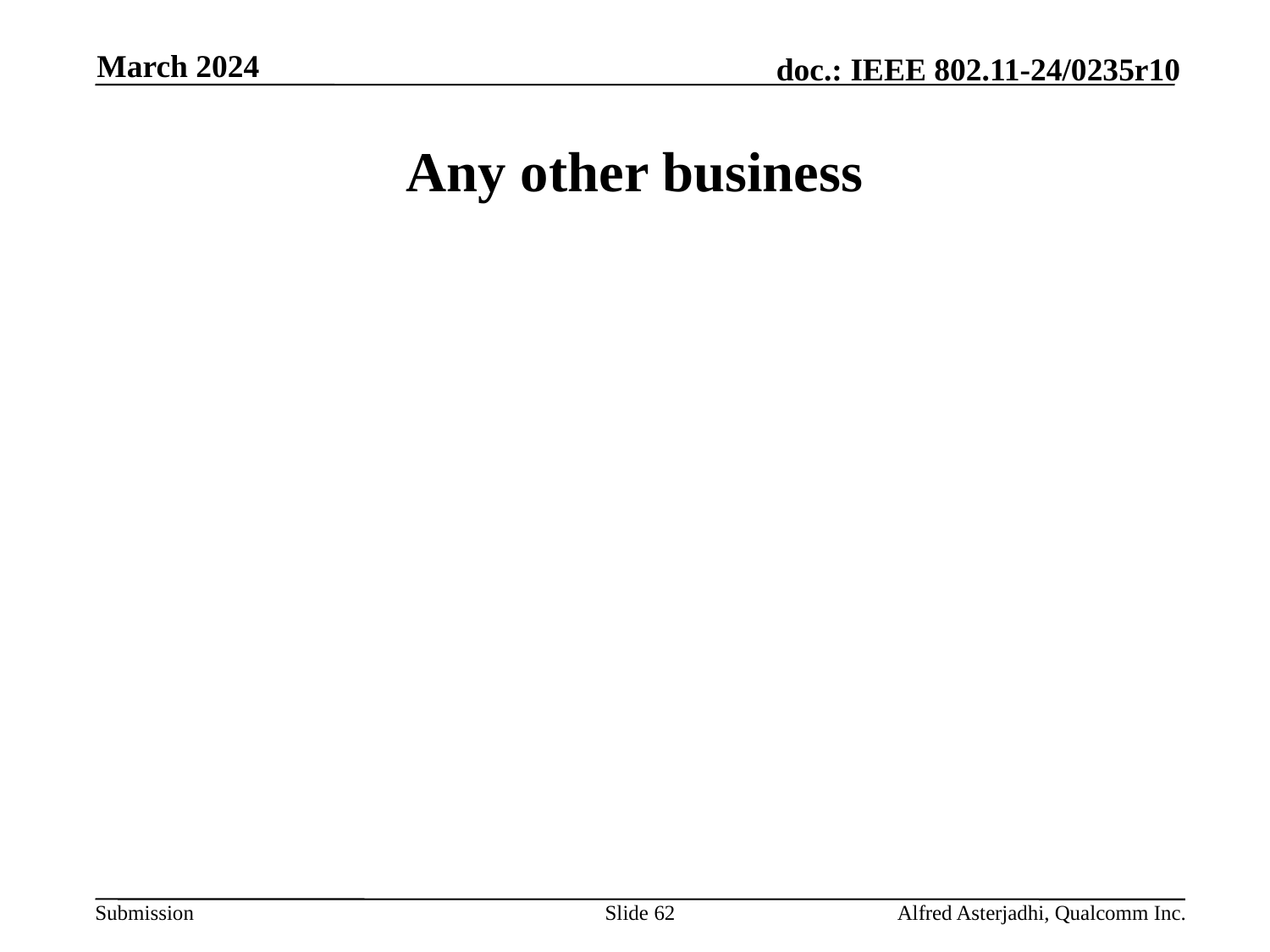

March 2024
# Any other business

Slide 62
Alfred Asterjadhi, Qualcomm Inc.